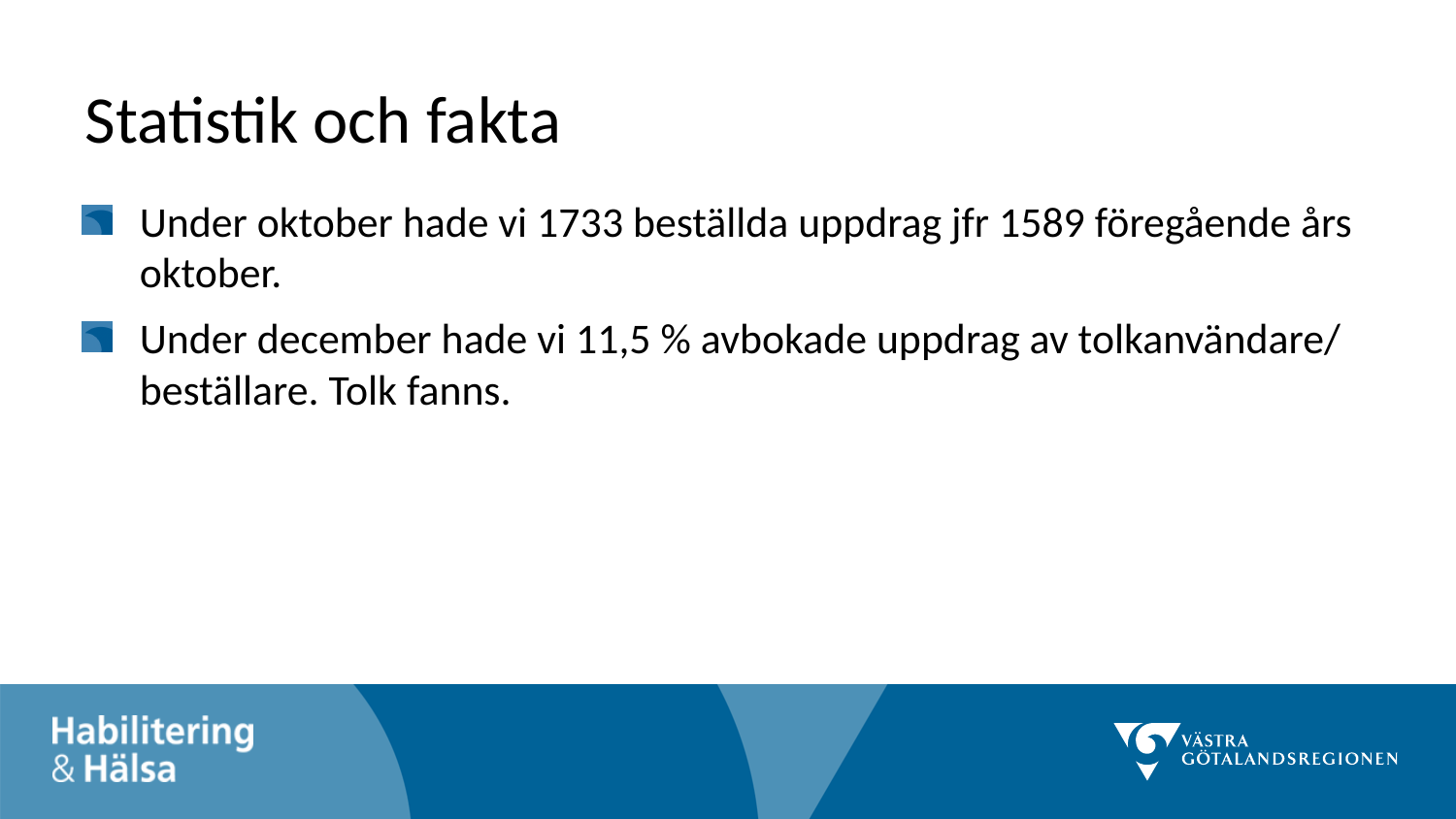

# Statistik och fakta
Under oktober hade vi 1733 beställda uppdrag jfr 1589 föregående års oktober.
Under december hade vi 11,5 % avbokade uppdrag av tolkanvändare/ beställare. Tolk fanns.